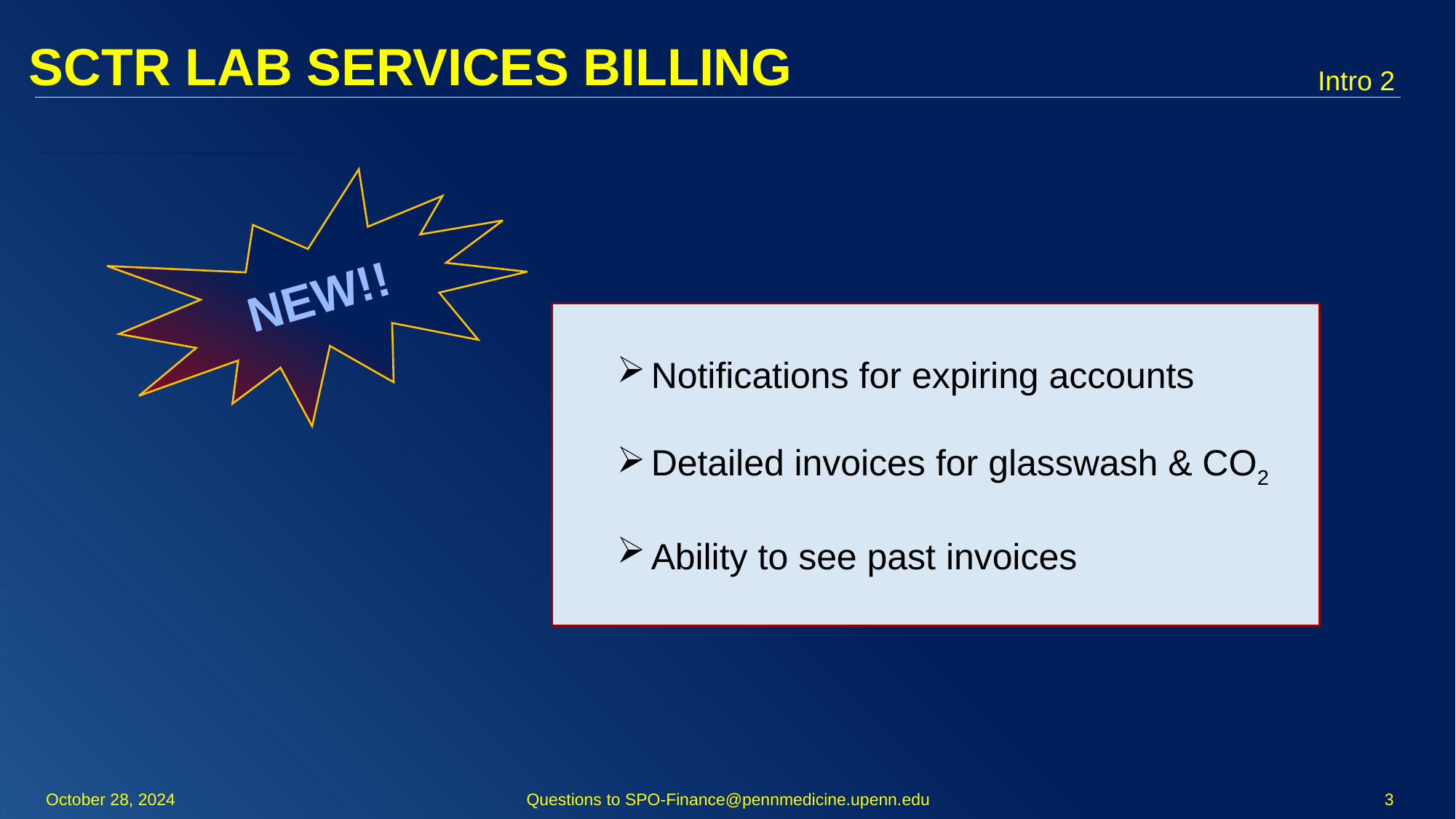

SCTR LAB SERVICES BILLING
Intro 2
NEW!!

Notifications for expiring accounts
Detailed invoices for glasswash & CO2
Ability to see past invoices

October 28, 2024
Questions to SPO-Finance@pennmedicine.upenn.edu
3
October 28, 2024
3
October 28, 2024
3